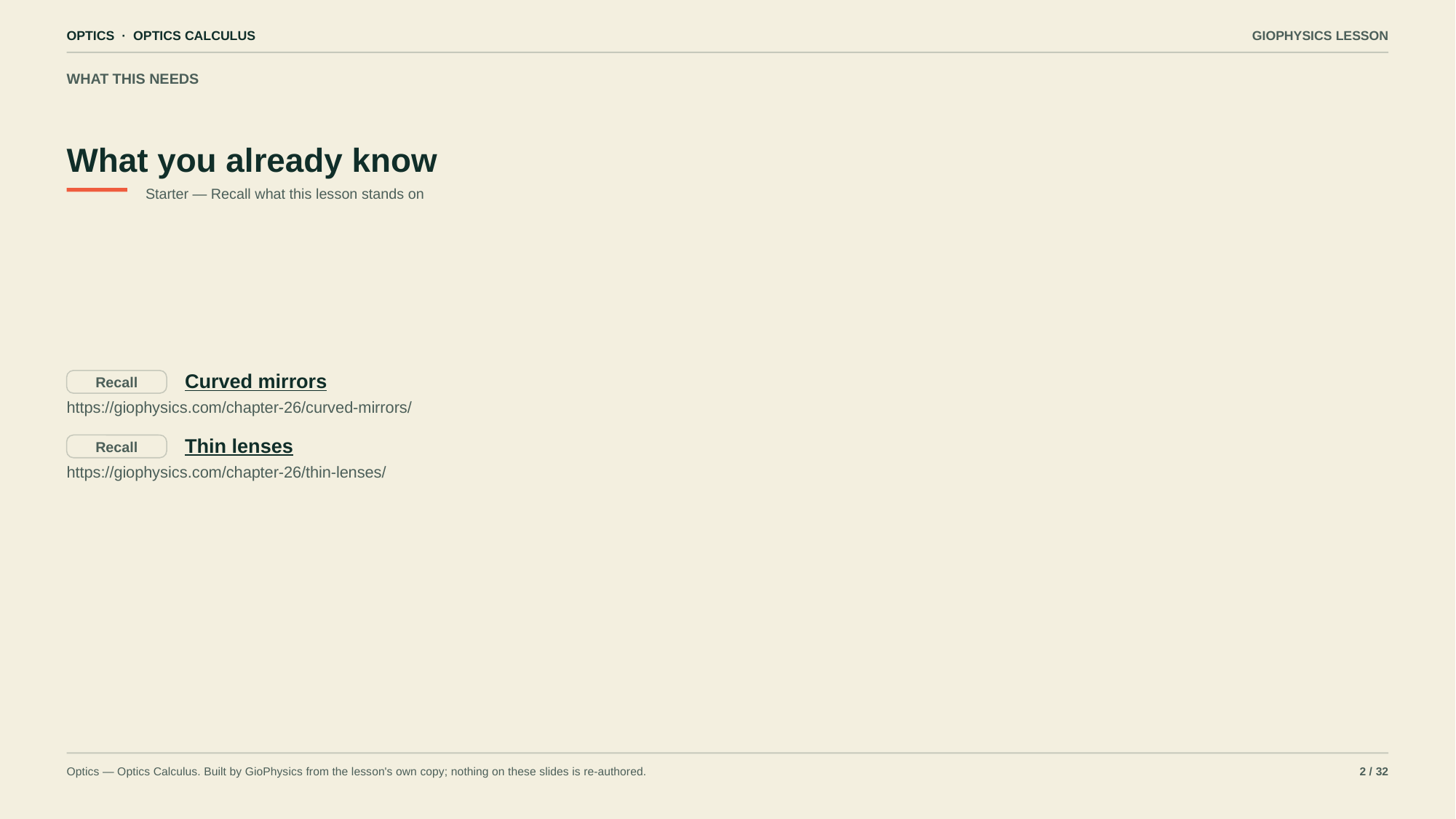

OPTICS  ·  OPTICS CALCULUS
GIOPHYSICS LESSON

WHAT THIS NEEDS
What you already know
Starter — Recall what this lesson stands on

Curved mirrors

Recall
https://giophysics.com/chapter-26/curved-mirrors/
Thin lenses

Recall
https://giophysics.com/chapter-26/thin-lenses/

Optics — Optics Calculus. Built by GioPhysics from the lesson's own copy; nothing on these slides is re-authored.
2 / 32